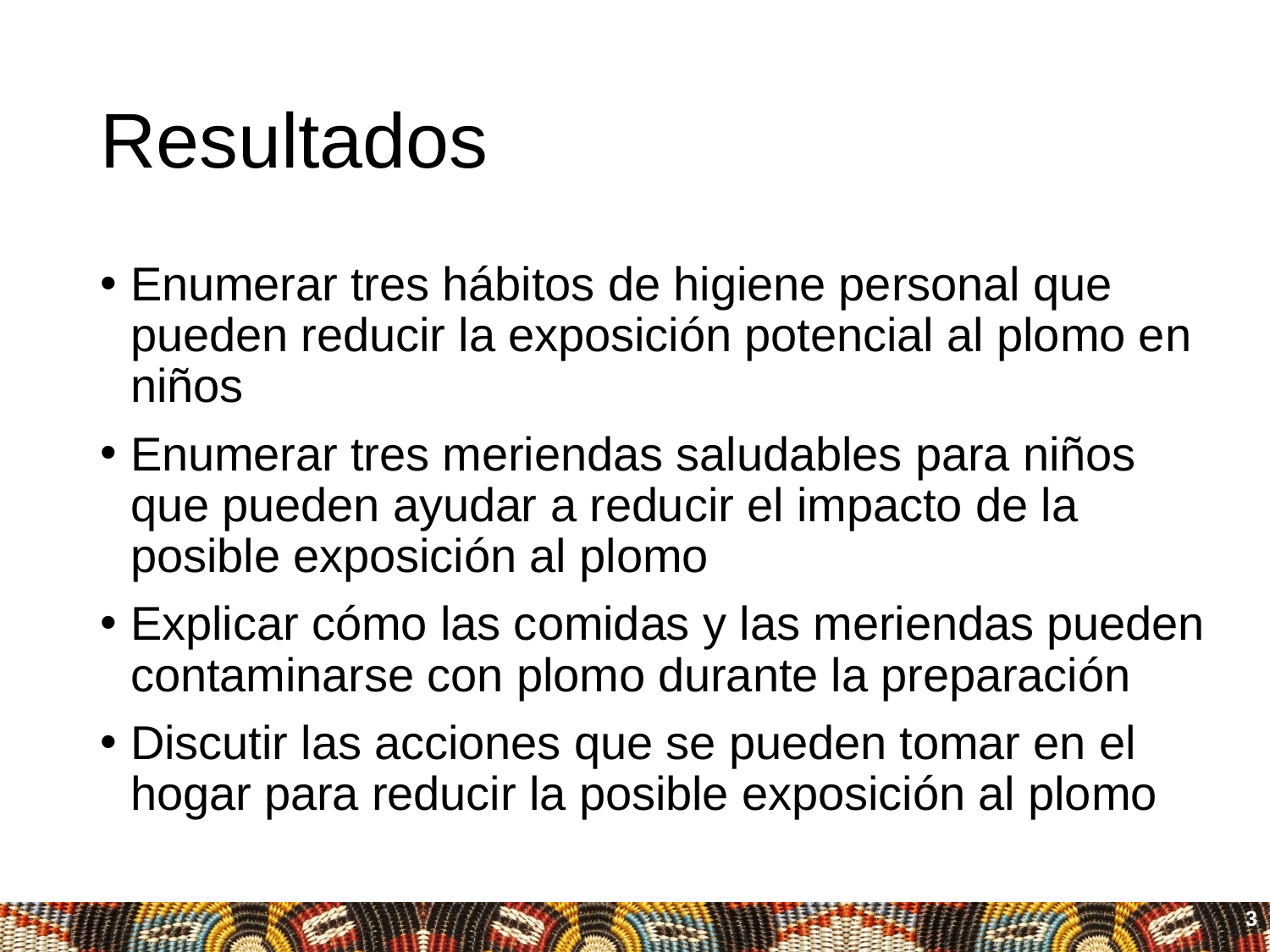

# Resultados
Enumerar tres hábitos de higiene personal que pueden reducir la exposición potencial al plomo en niños
Enumerar tres meriendas saludables para niños que pueden ayudar a reducir el impacto de la posible exposición al plomo
Explicar cómo las comidas y las meriendas pueden contaminarse con plomo durante la preparación
Discutir las acciones que se pueden tomar en el hogar para reducir la posible exposición al plomo
3